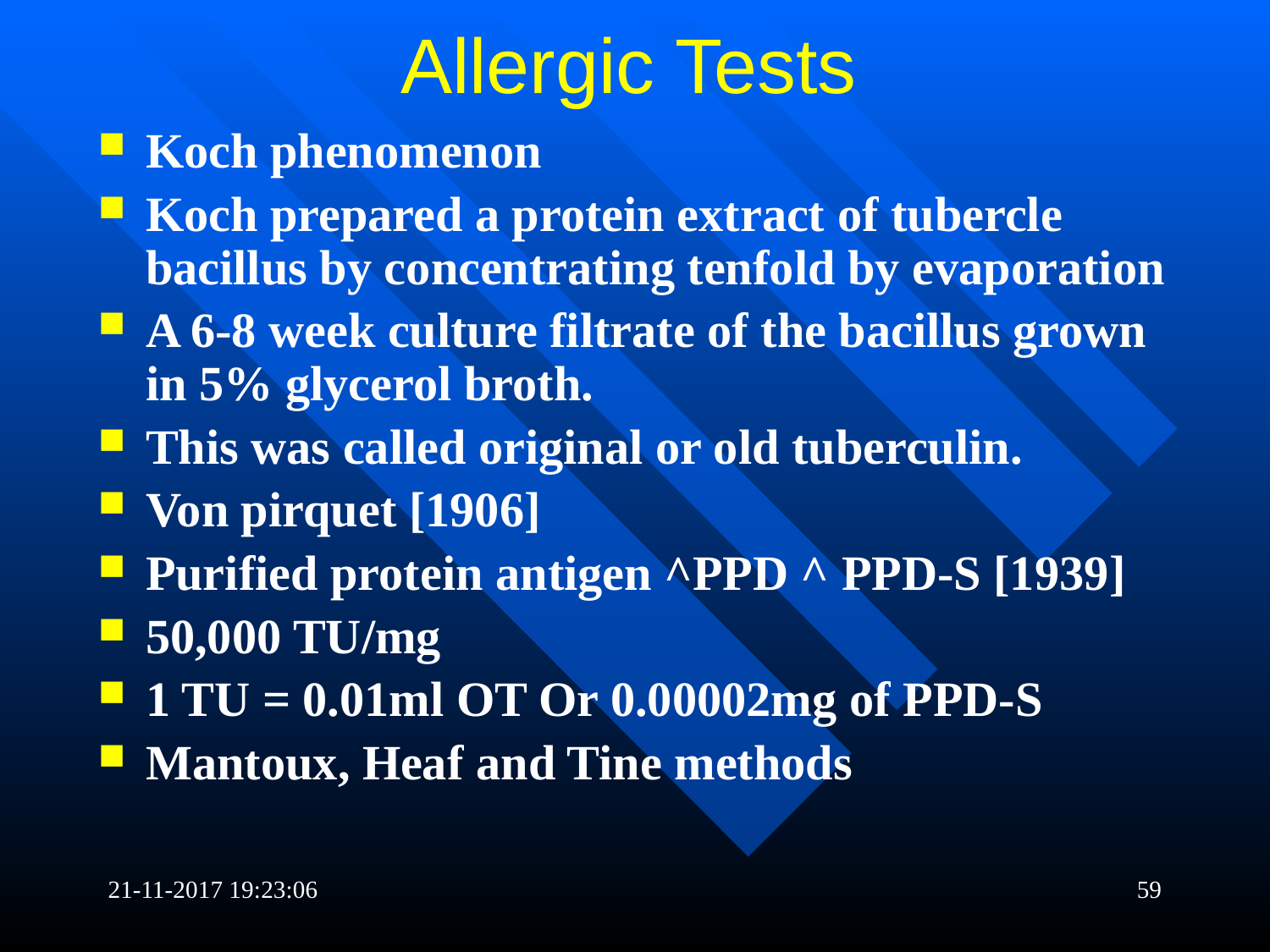

# Allergic Tests
Koch phenomenon
Koch prepared a protein extract of tubercle bacillus by concentrating tenfold by evaporation
A 6-8 week culture filtrate of the bacillus grown in 5% glycerol broth.
This was called original or old tuberculin.
Von pirquet [1906]
Purified protein antigen ^PPD ^ PPD-S [1939]
50,000 TU/mg
1 TU = 0.01ml OT Or 0.00002mg of PPD-S
Mantoux, Heaf and Tine methods
21-11-2017 19:23:06
59